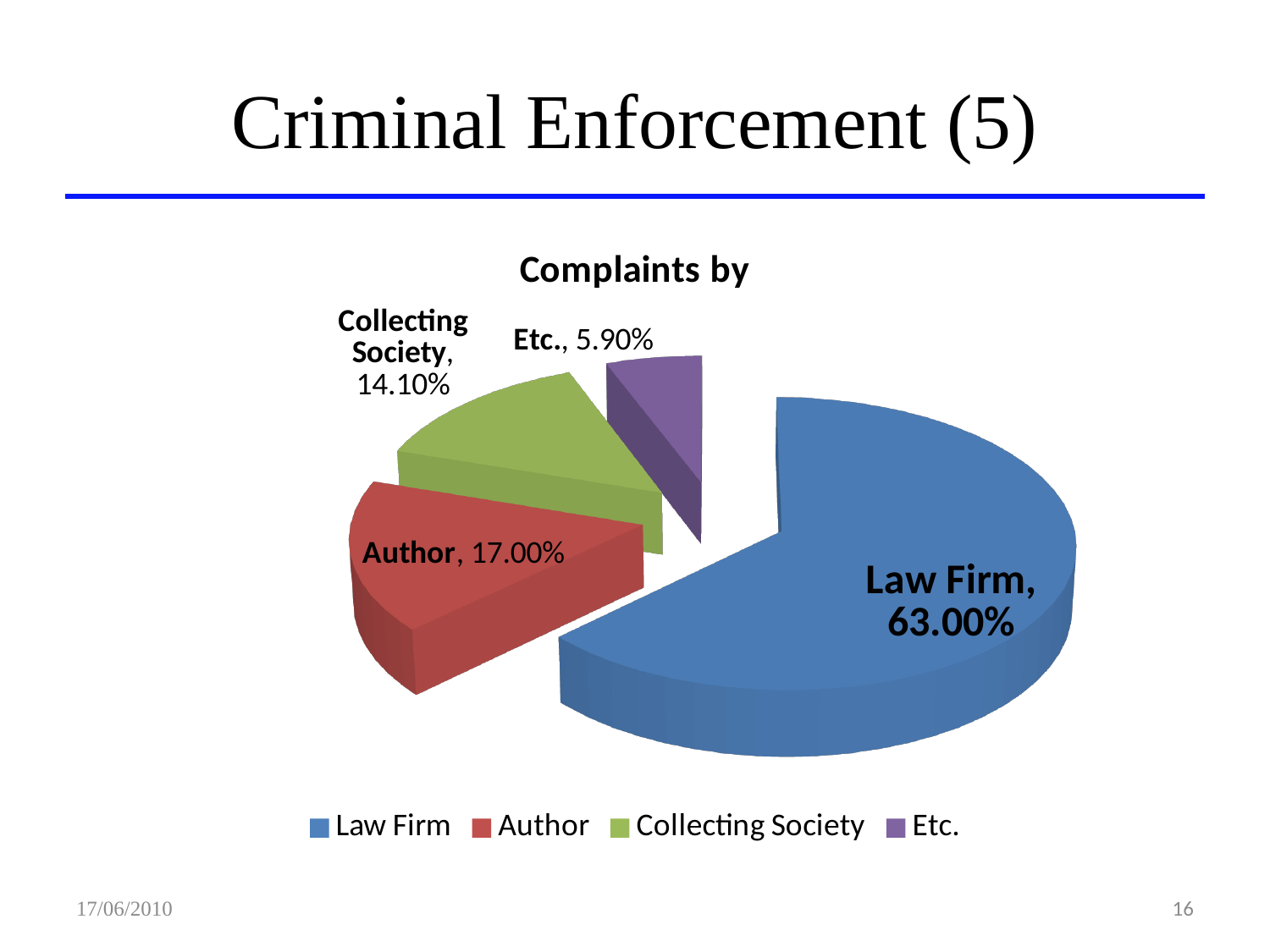

# Criminal Enforcement (5)

[unsupported chart]

17/06/2010

16